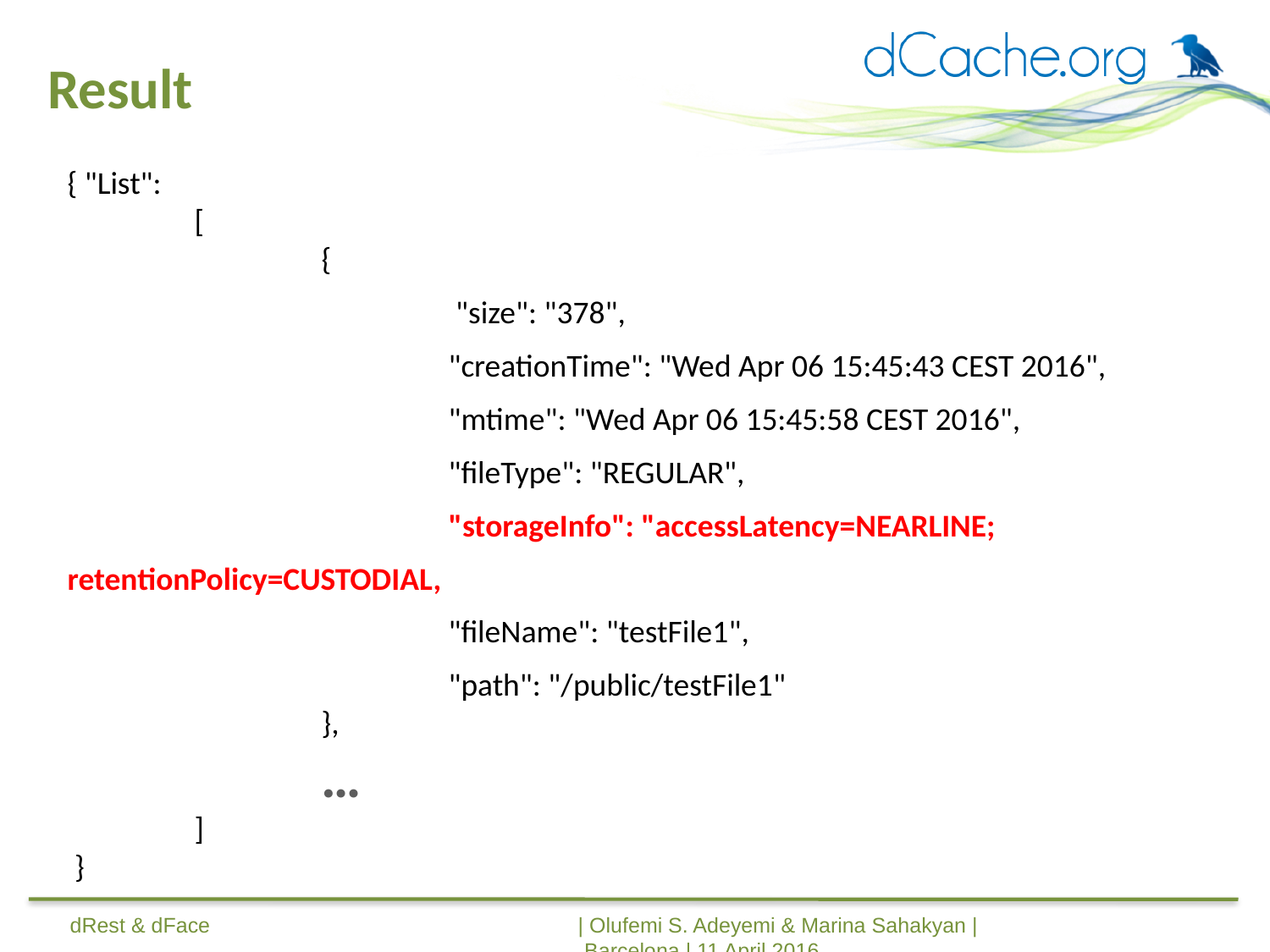

# Result
{ "List":
	[
		{
			 "size": "378",
			"creationTime": "Wed Apr 06 15:45:43 CEST 2016",
			"mtime": "Wed Apr 06 15:45:58 CEST 2016",
			"fileType": "REGULAR",
			"storageInfo": "accessLatency=NEARLINE; retentionPolicy=CUSTODIAL,
			"fileName": "testFile1",
			"path": "/public/testFile1"
		},
		…
	]
 }